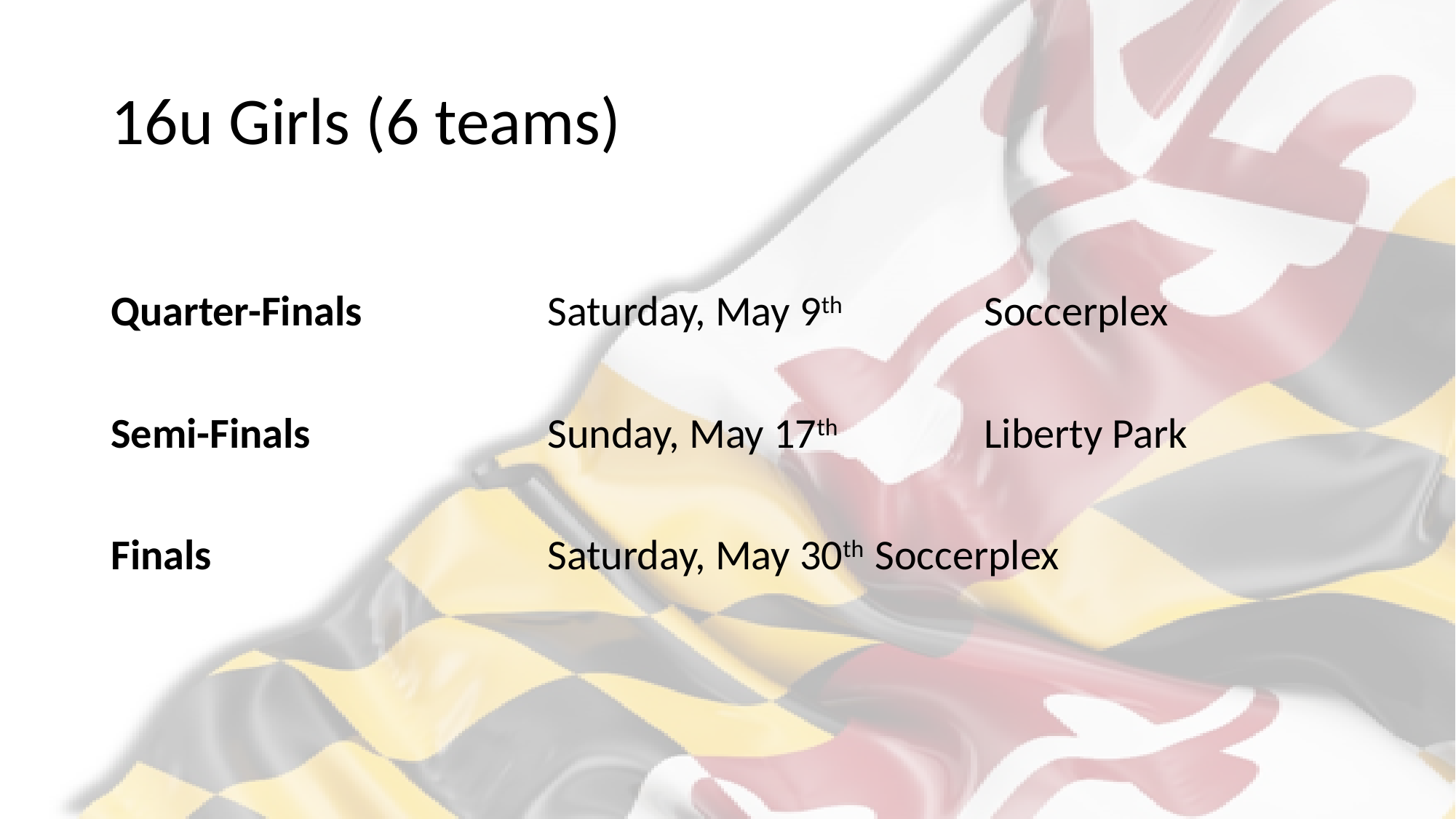

# 16u Girls (6 teams)

Quarter-Finals		Saturday, May 9th		Soccerplex

Semi-Finals			Sunday, May 17th 		Liberty Park

Finals				Saturday, May 30th 	Soccerplex